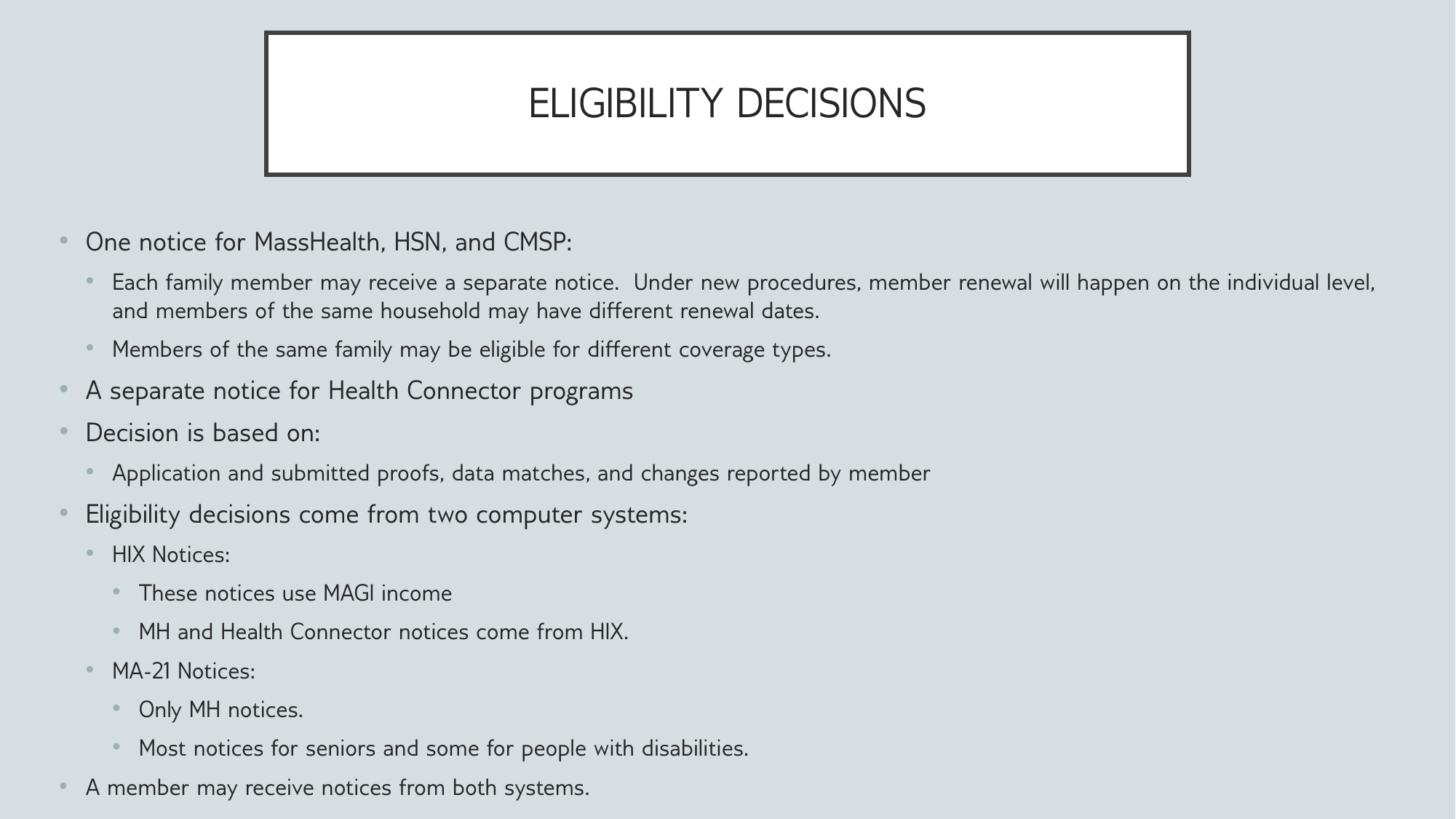

# ELIGIBILITY DECISIONS
One notice for MassHealth, HSN, and CMSP:
Each family member may receive a separate notice.  Under new procedures, member renewal will happen on the individual level, and members of the same household may have different renewal dates.
Members of the same family may be eligible for different coverage types.
A separate notice for Health Connector programs
Decision is based on:
Application and submitted proofs, data matches, and changes reported by member
Eligibility decisions come from two computer systems:
HIX Notices:
These notices use MAGI income
MH and Health Connector notices come from HIX.
MA-21 Notices:
Only MH notices.
Most notices for seniors and some for people with disabilities.
A member may receive notices from both systems.